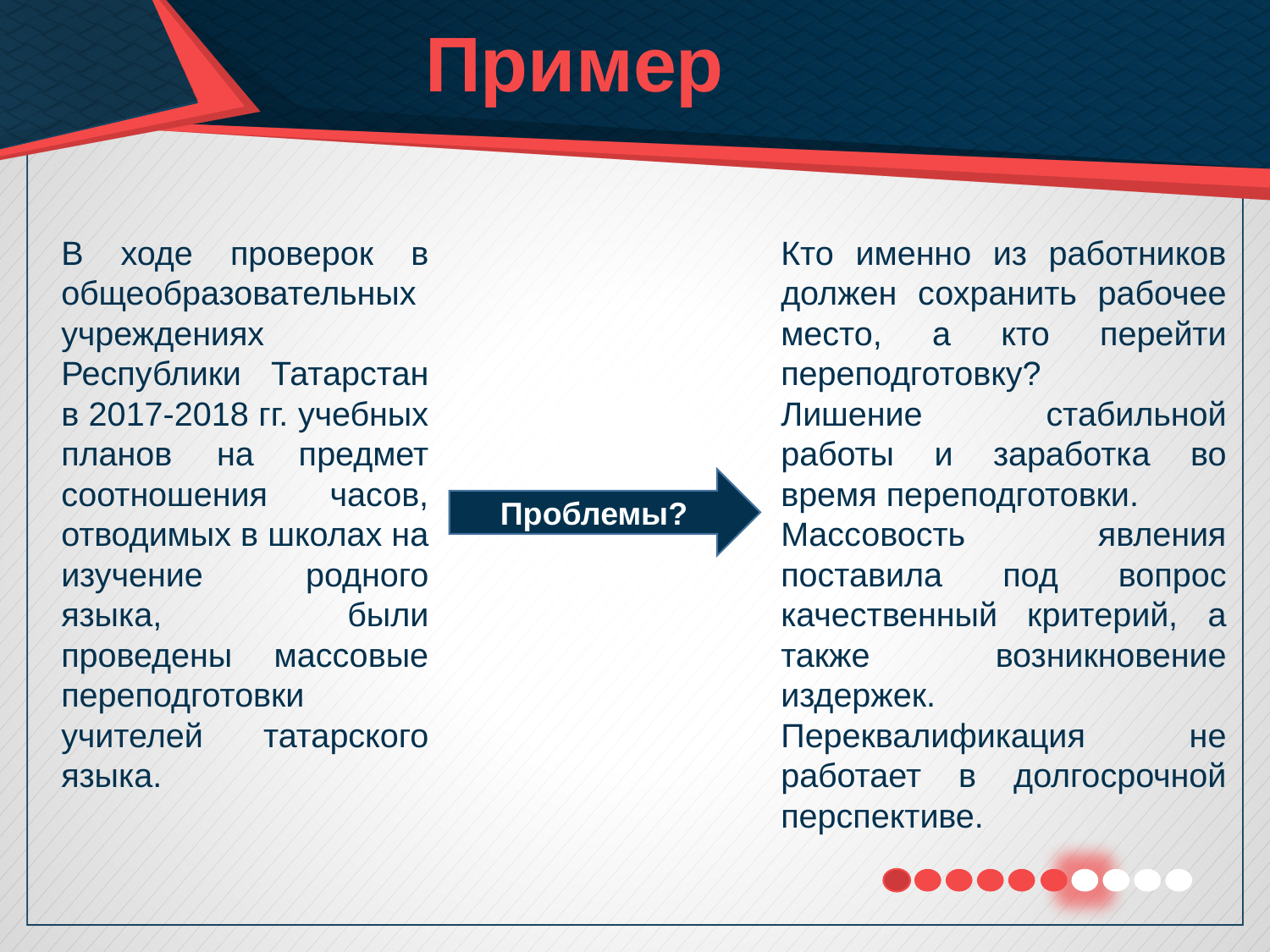

# Пример
В ходе проверок в общеобразовательных учреждениях Республики Татарстан в 2017-2018 гг. учебных планов на предмет соотношения часов, отводимых в школах на изучение родного языка, были проведены массовые переподготовки учителей татарского языка.
Кто именно из работников должен сохранить рабочее место, а кто перейти переподготовку?
Лишение стабильной работы и заработка во время переподготовки.
Массовость явления поставила под вопрос качественный критерий, а также возникновение издержек.
Переквалификация не работает в долгосрочной перспективе.

Проблемы?